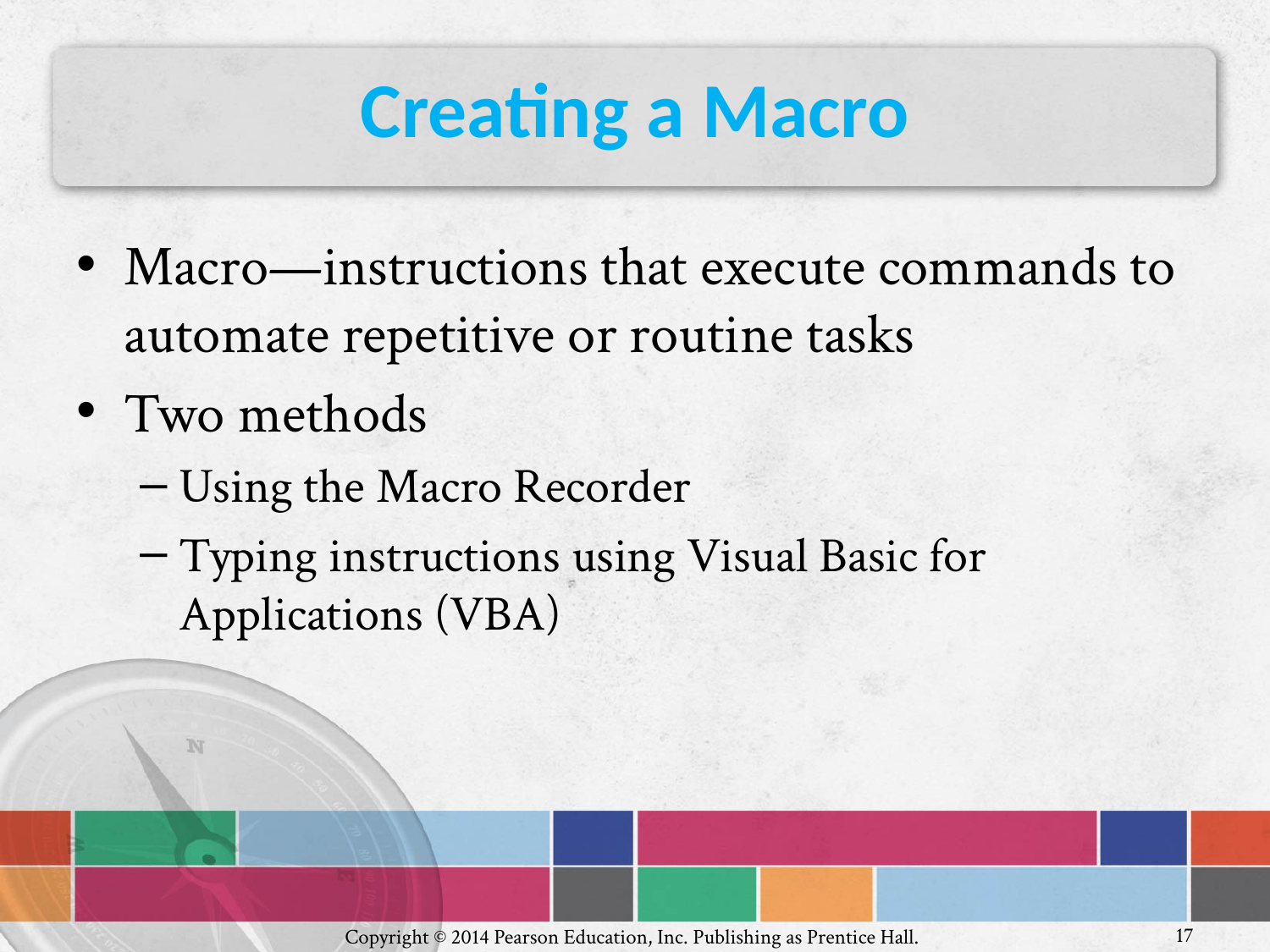

# Creating a Macro
Macro—instructions that execute commands to automate repetitive or routine tasks
Two methods
Using the Macro Recorder
Typing instructions using Visual Basic for Applications (VBA)

Copyright © 2014 Pearson Education, Inc. Publishing as Prentice Hall.

17